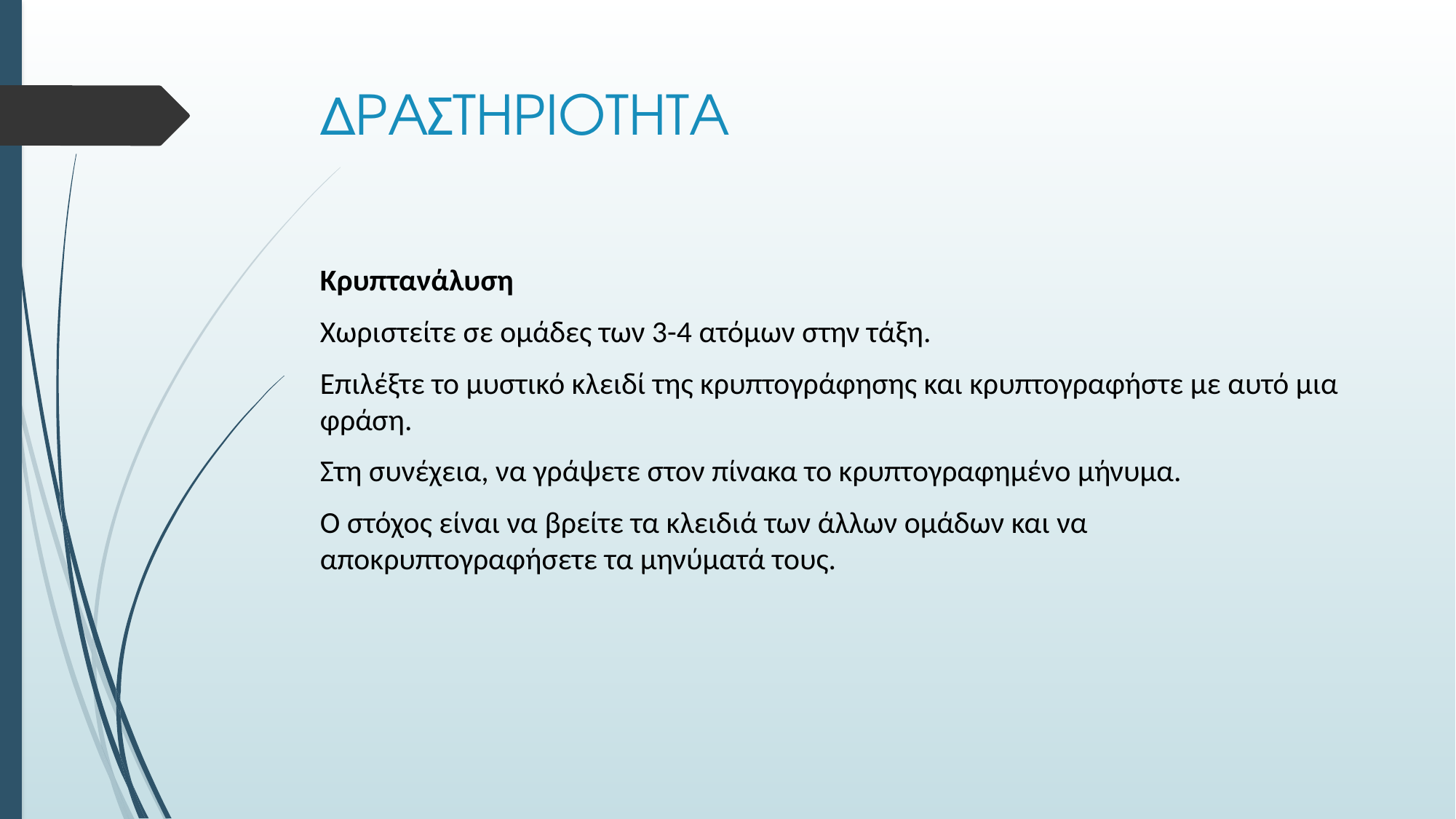

# ΔΡΑΣΤΗΡΙΟΤΗΤΑ
Κρυπτανάλυση
Χωριστείτε σε ομάδες των 3-4 ατόμων στην τάξη.
Επιλέξτε το μυστικό κλειδί της κρυπτογράφησης και κρυπτογραφήστε με αυτό μια φράση.
Στη συνέχεια, να γράψετε στον πίνακα το κρυπτογραφημένο μήνυμα.
Ο στόχος είναι να βρείτε τα κλειδιά των άλλων ομάδων και να αποκρυπτογραφήσετε τα μηνύματά τους.